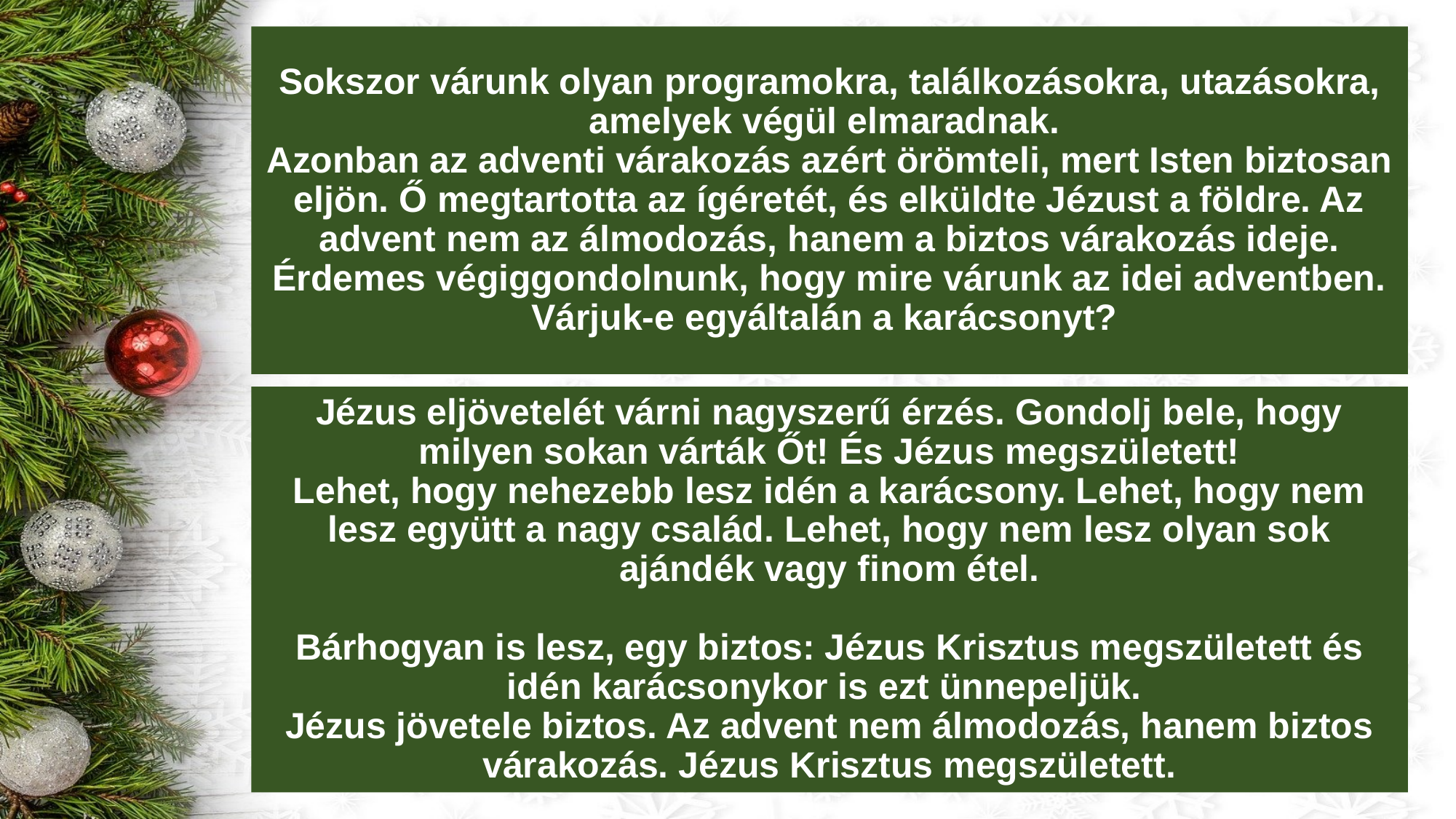

Sokszor várunk olyan programokra, találkozásokra, utazásokra, amelyek végül elmaradnak.
Azonban az adventi várakozás azért örömteli, mert Isten biztosan eljön. Ő megtartotta az ígéretét, és elküldte Jézust a földre. Az advent nem az álmodozás, hanem a biztos várakozás ideje.
Érdemes végiggondolnunk, hogy mire várunk az idei adventben. Várjuk-e egyáltalán a karácsonyt?
Jézus eljövetelét várni nagyszerű érzés. Gondolj bele, hogy milyen sokan várták Őt! És Jézus megszületett!
Lehet, hogy nehezebb lesz idén a karácsony. Lehet, hogy nem lesz együtt a nagy család. Lehet, hogy nem lesz olyan sok ajándék vagy finom étel.

Bárhogyan is lesz, egy biztos: Jézus Krisztus megszületett és idén karácsonykor is ezt ünnepeljük.
Jézus jövetele biztos. Az advent nem álmodozás, hanem biztos várakozás. Jézus Krisztus megszületett.